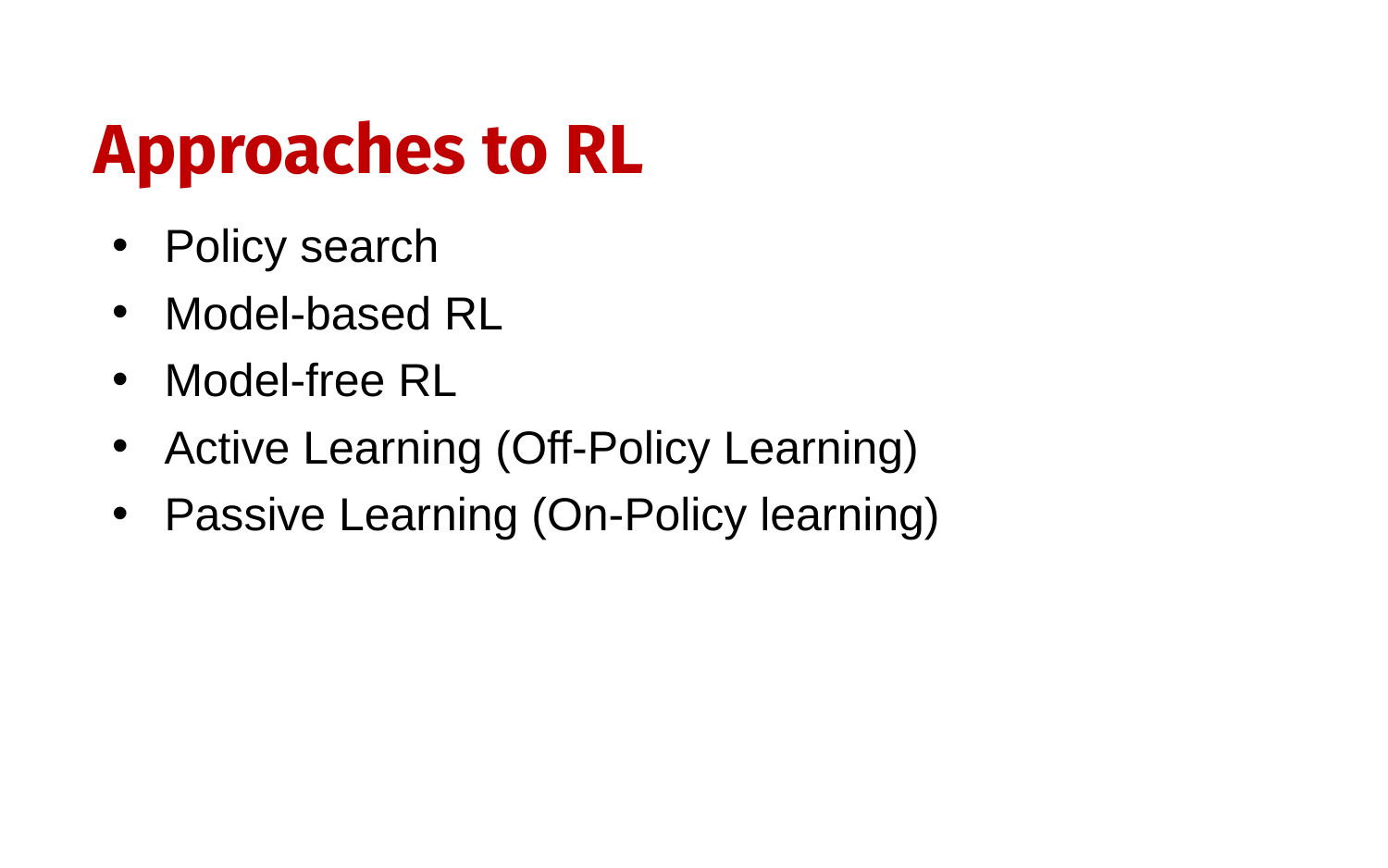

# Approaches to RL
Policy search
Model-based RL
Model-free RL
Active Learning (Off-Policy Learning)
Passive Learning (On-Policy learning)